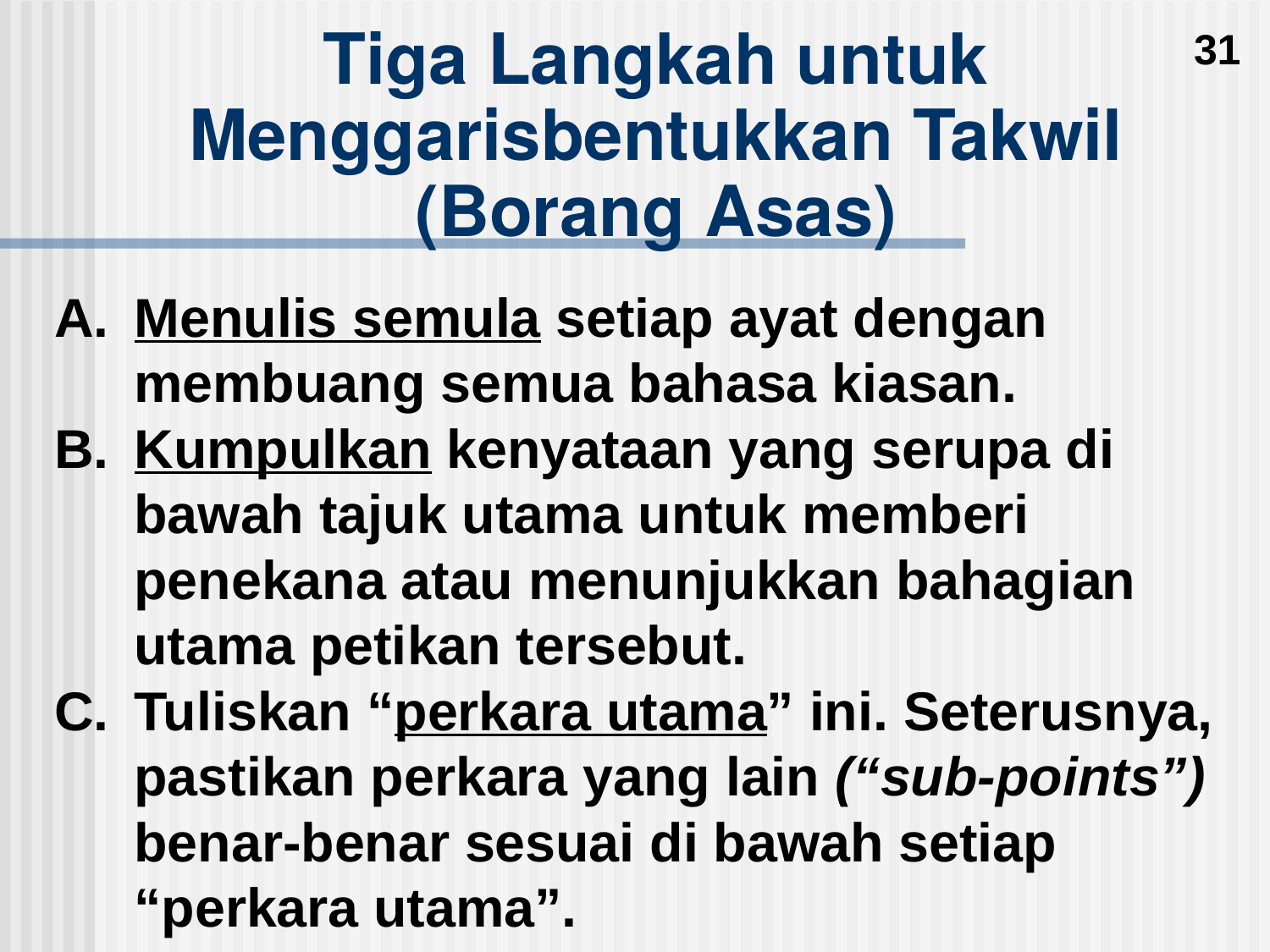

31
Tiga Langkah untuk
Menggarisbentukkan Takwil
(Borang Asas)
Menulis semula setiap ayat dengan membuang semua bahasa kiasan.
Kumpulkan kenyataan yang serupa di bawah tajuk utama untuk memberi penekana atau menunjukkan bahagian utama petikan tersebut.
Tuliskan “perkara utama” ini. Seterusnya, pastikan perkara yang lain (“sub-points”) benar-benar sesuai di bawah setiap “perkara utama”.